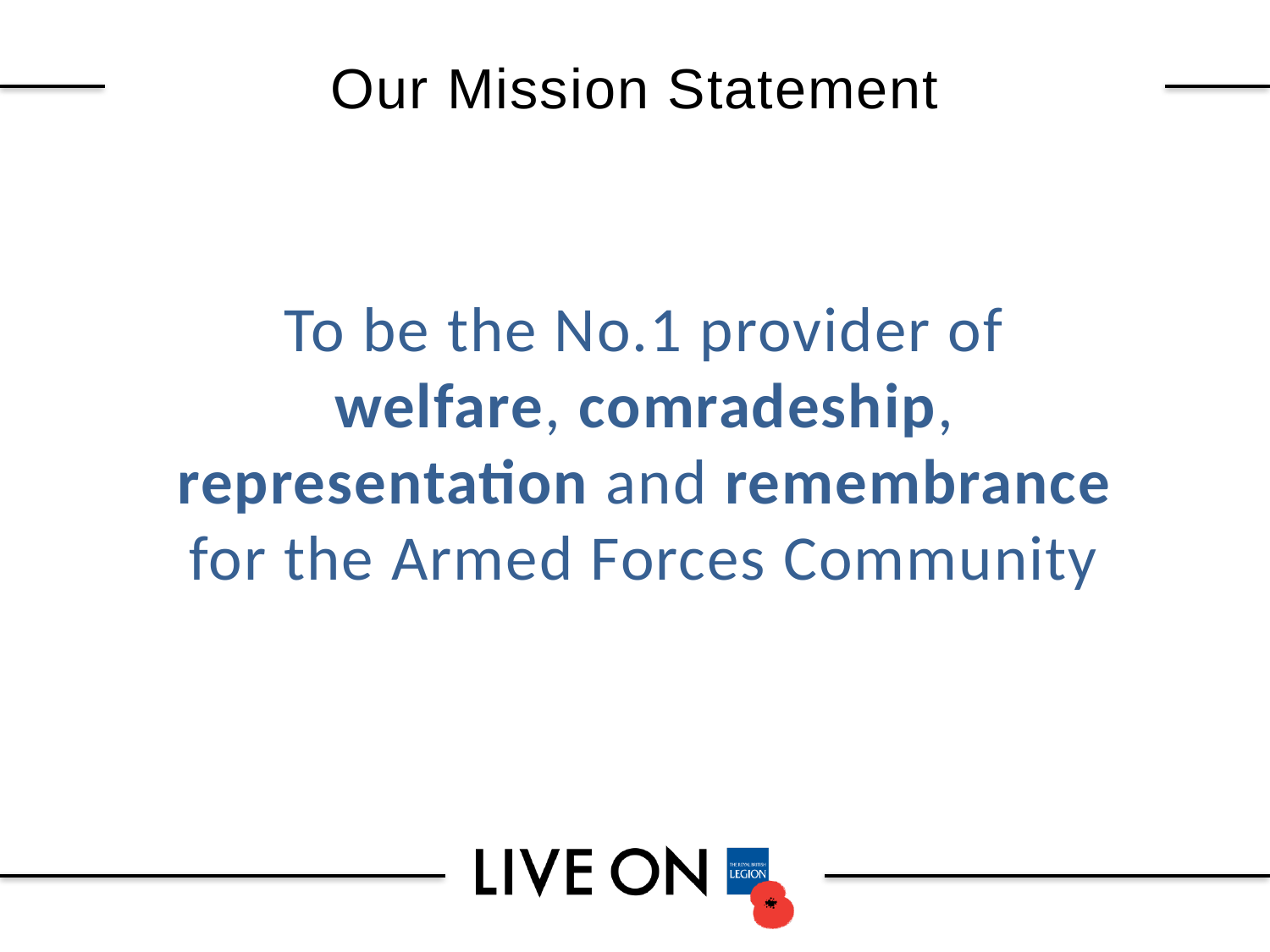

# Our Mission Statement
To be the No.1 provider of welfare, comradeship, representation and remembrance for the Armed Forces Community